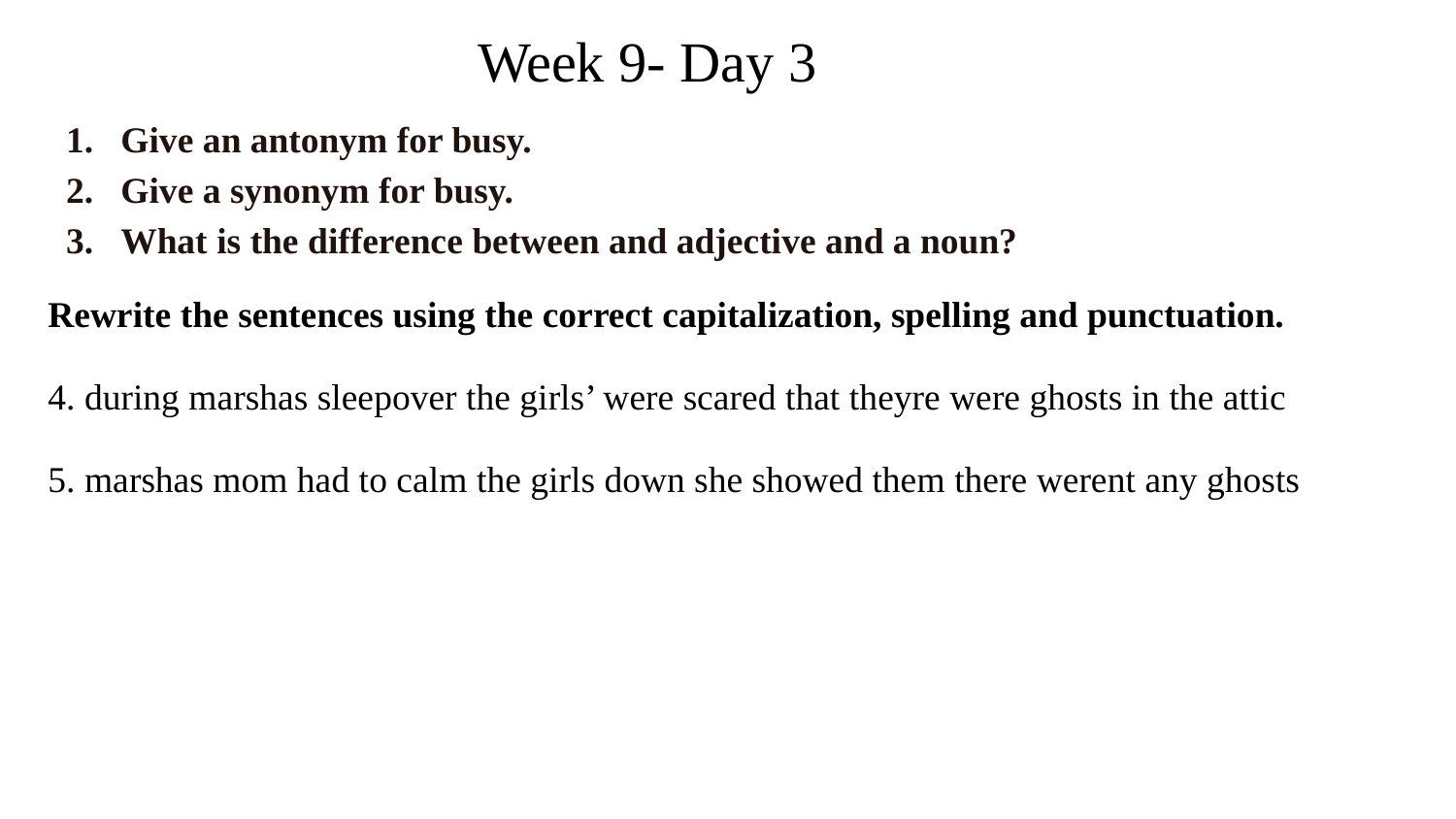

# Week 9- Day 3
Give an antonym for busy.
Give a synonym for busy.
What is the difference between and adjective and a noun?
Rewrite the sentences using the correct capitalization, spelling and punctuation.
4. during marshas sleepover the girls’ were scared that theyre were ghosts in the attic
5. marshas mom had to calm the girls down she showed them there werent any ghosts